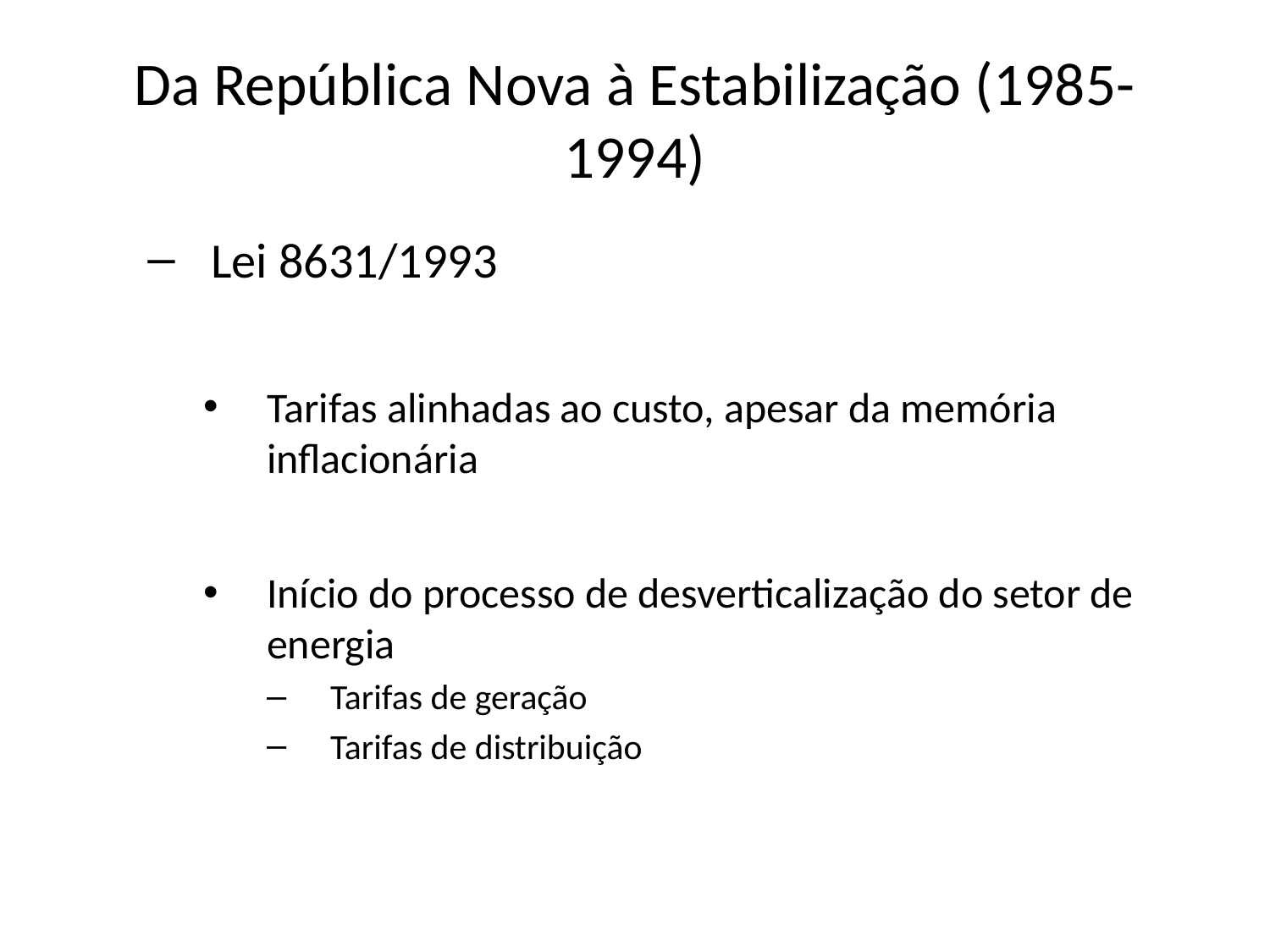

# Da República Nova à Estabilização (1985-1994)
Lei 8631/1993

Tarifas alinhadas ao custo, apesar da memória inflacionária

Início do processo de desverticalização do setor de energia
Tarifas de geração
Tarifas de distribuição